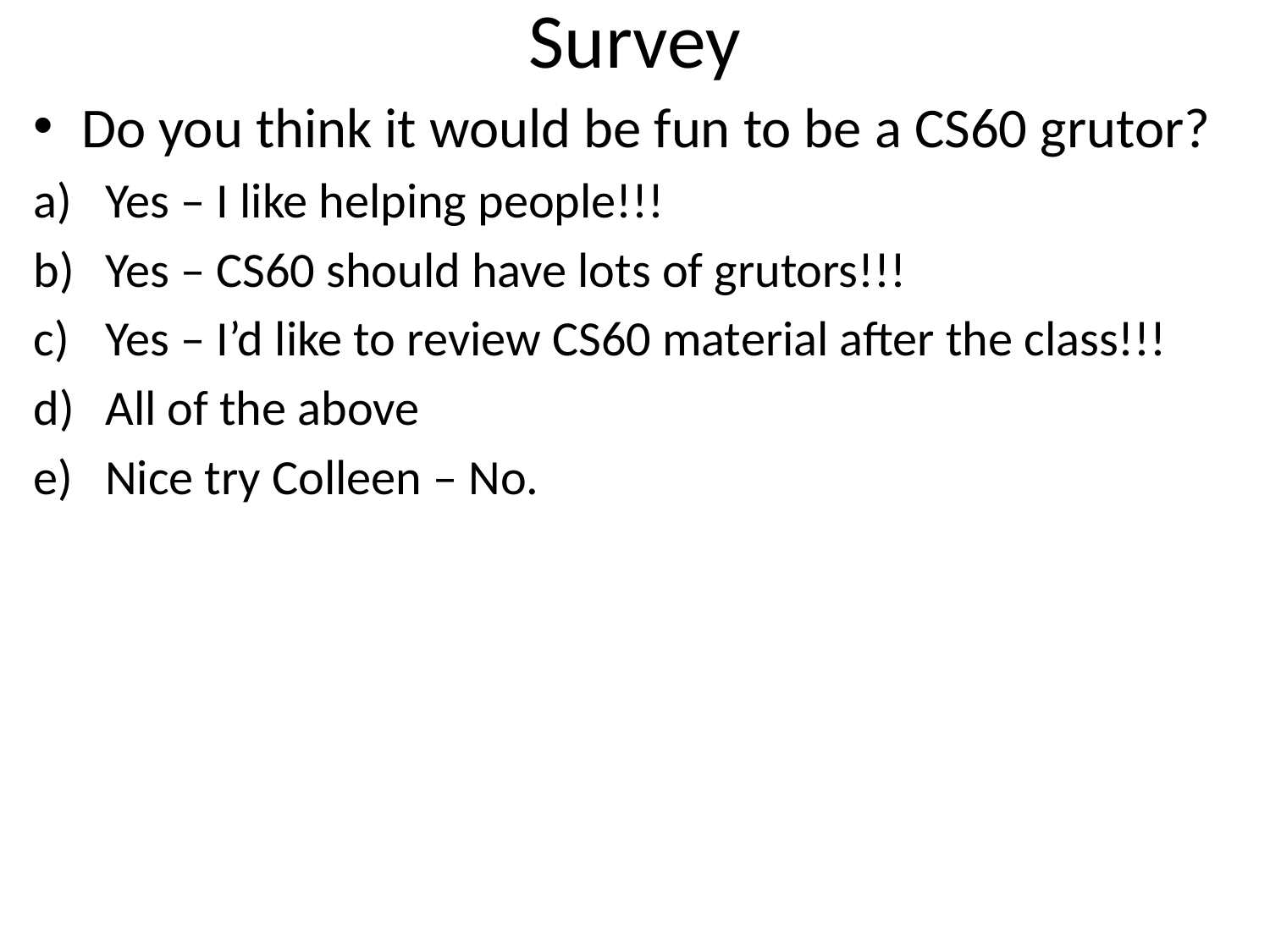

# Survey
Do you think it would be fun to be a CS60 grutor?
Yes – I like helping people!!!
Yes – CS60 should have lots of grutors!!!
Yes – I’d like to review CS60 material after the class!!!
All of the above
Nice try Colleen – No.